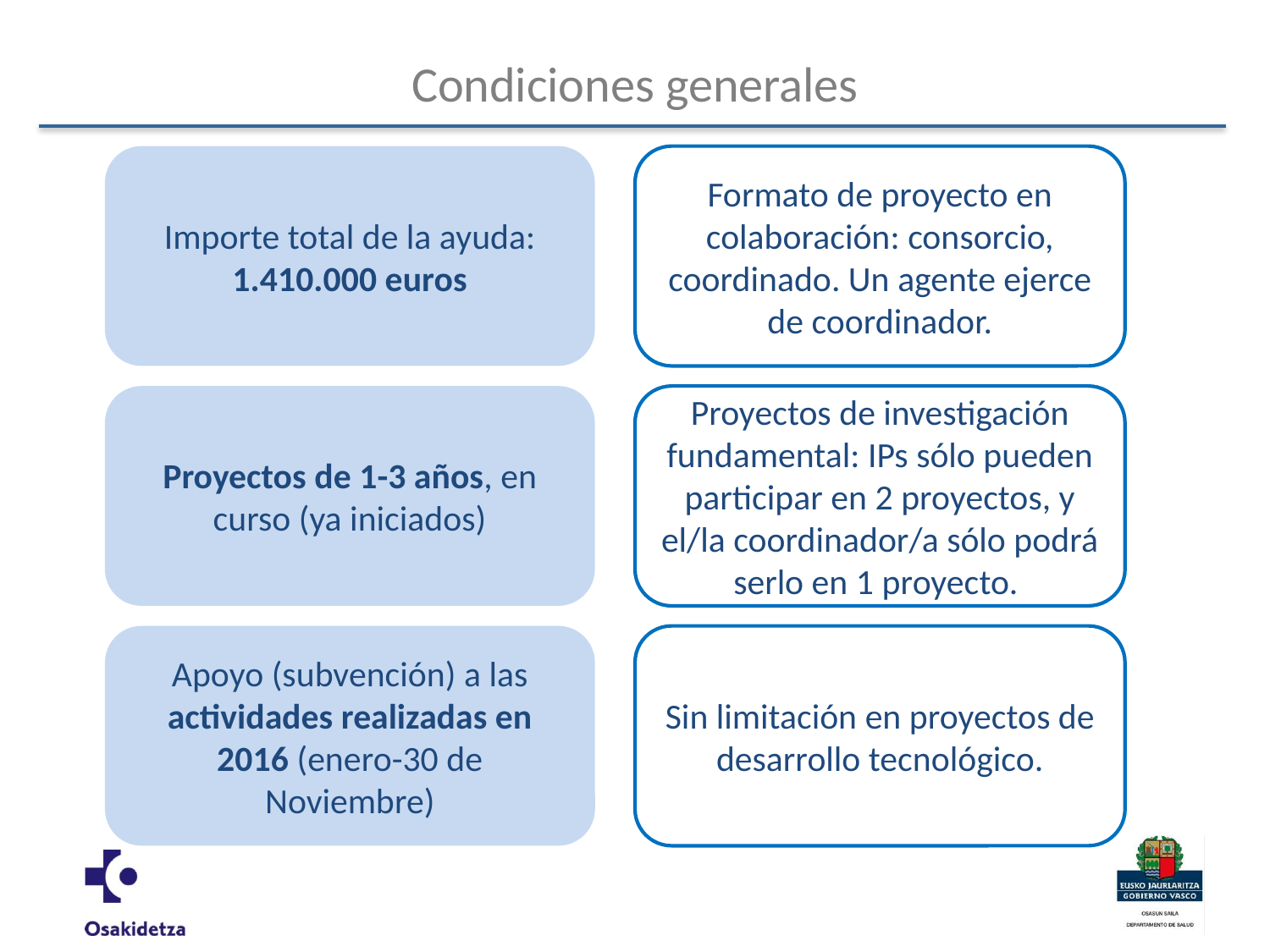

# Condiciones generales
Importe total de la ayuda: 1.410.000 euros
Formato de proyecto en colaboración: consorcio, coordinado. Un agente ejerce de coordinador.
Proyectos de 1-3 años, en curso (ya iniciados)
Proyectos de investigación fundamental: IPs sólo pueden participar en 2 proyectos, y el/la coordinador/a sólo podrá serlo en 1 proyecto.
Apoyo (subvención) a las actividades realizadas en 2016 (enero-30 de Noviembre)
Sin limitación en proyectos de desarrollo tecnológico.